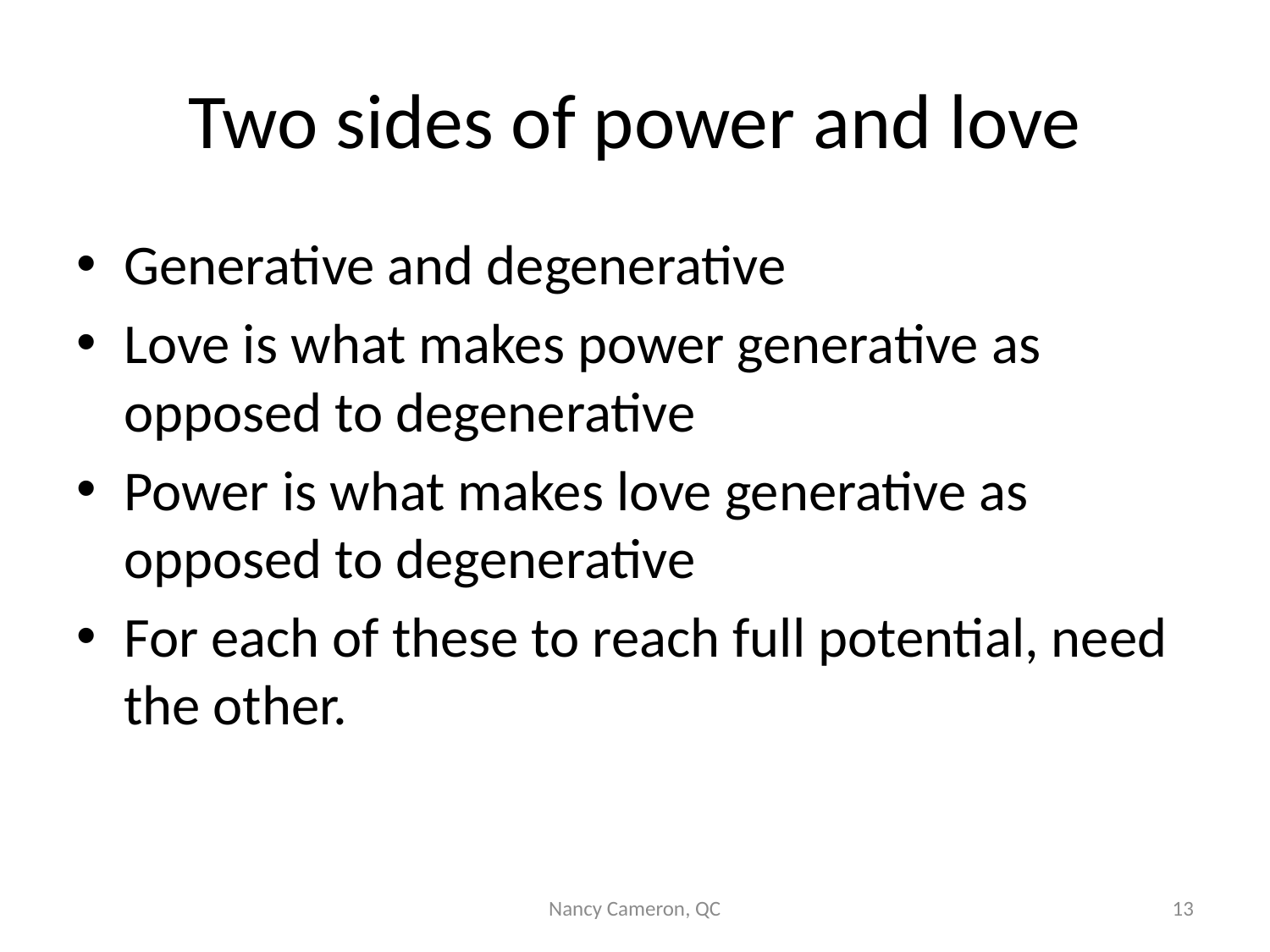

# Two sides of power and love
Generative and degenerative
Love is what makes power generative as opposed to degenerative
Power is what makes love generative as opposed to degenerative
For each of these to reach full potential, need the other.
Nancy Cameron, QC
13